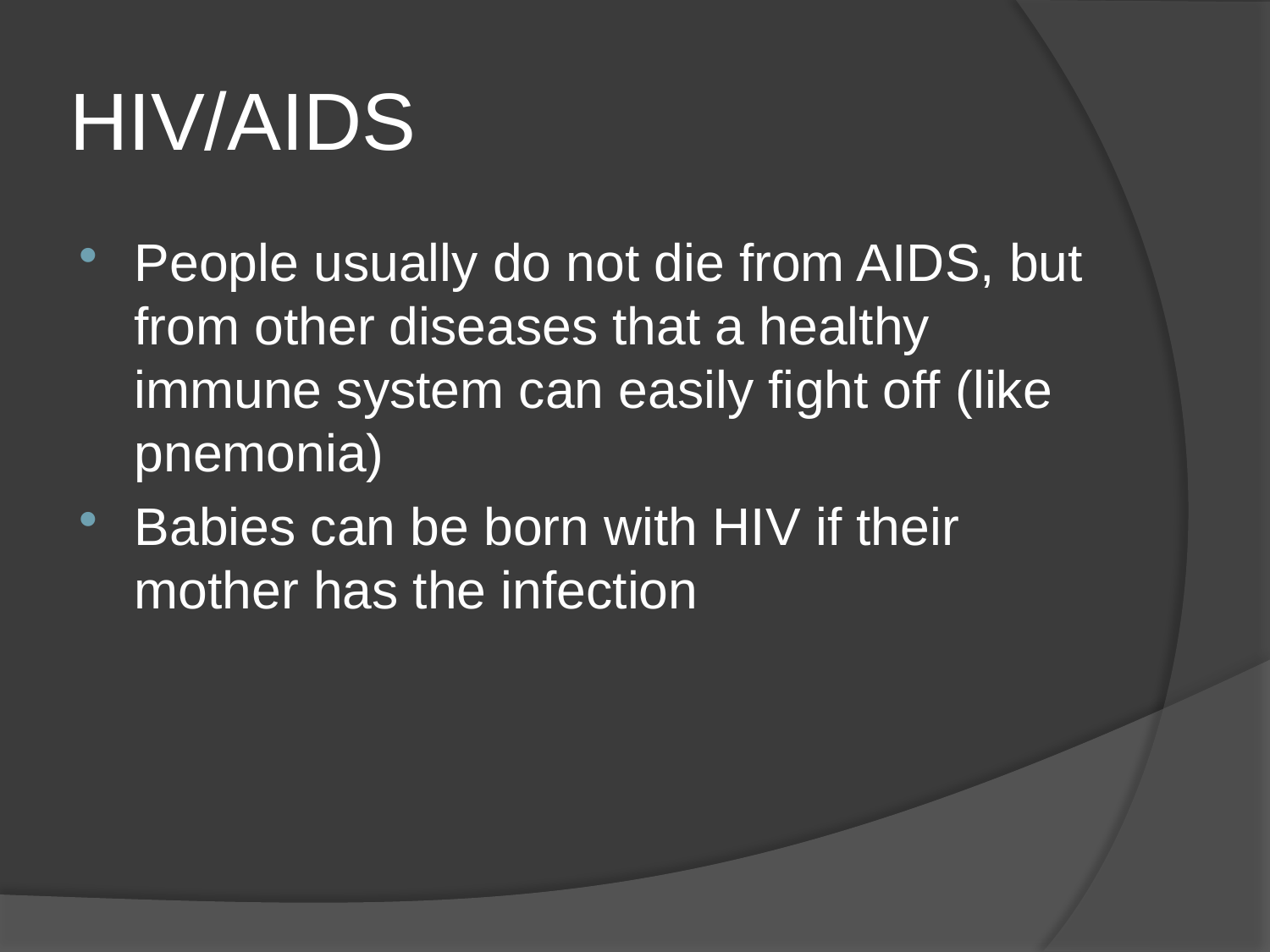

# HIV/AIDS
People usually do not die from AIDS, but from other diseases that a healthy immune system can easily fight off (like pnemonia)
Babies can be born with HIV if their mother has the infection